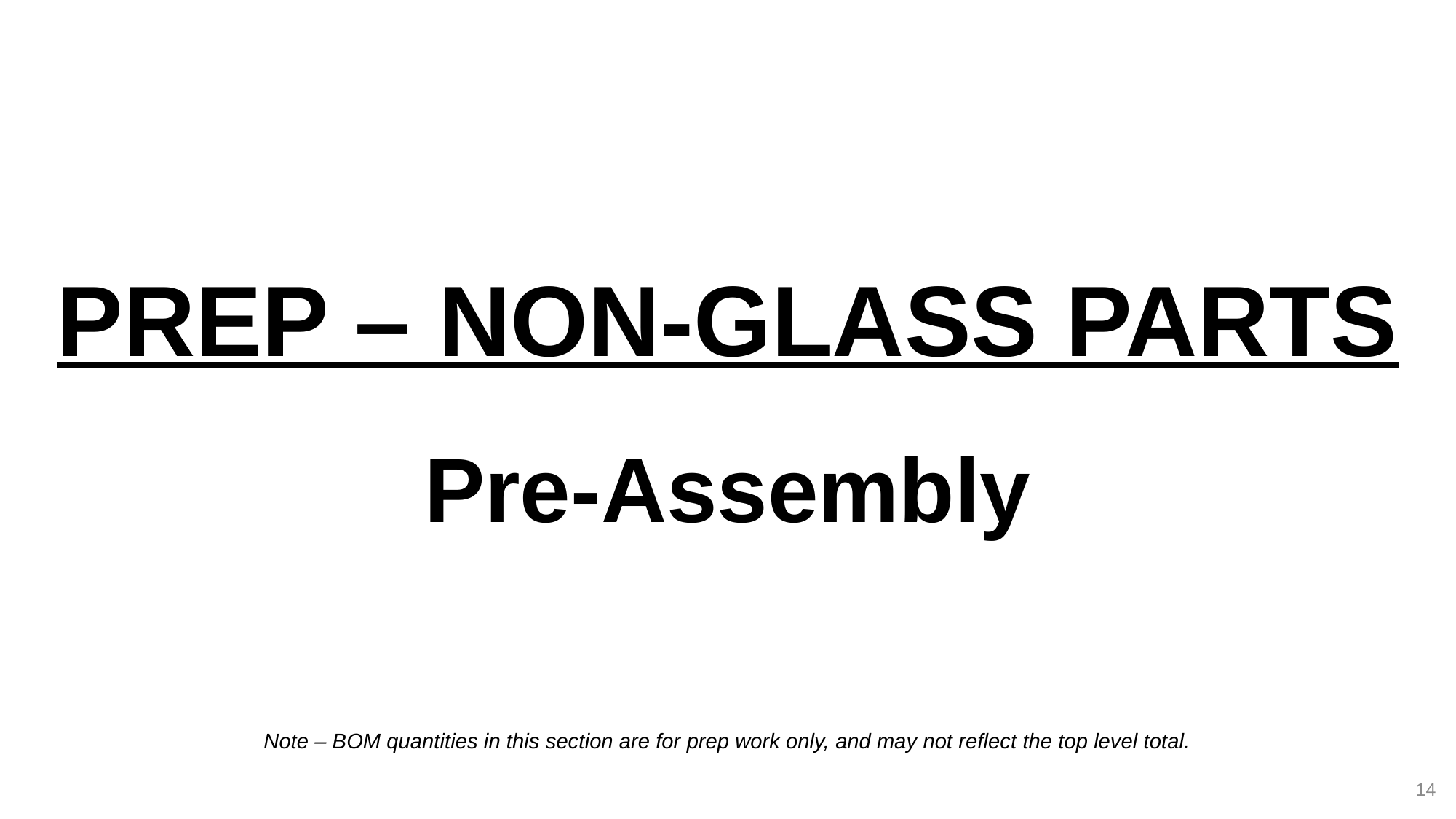

# PREP – NON-GLASS PARTS Pre-Assembly
Note – BOM quantities in this section are for prep work only, and may not reflect the top level total.

14